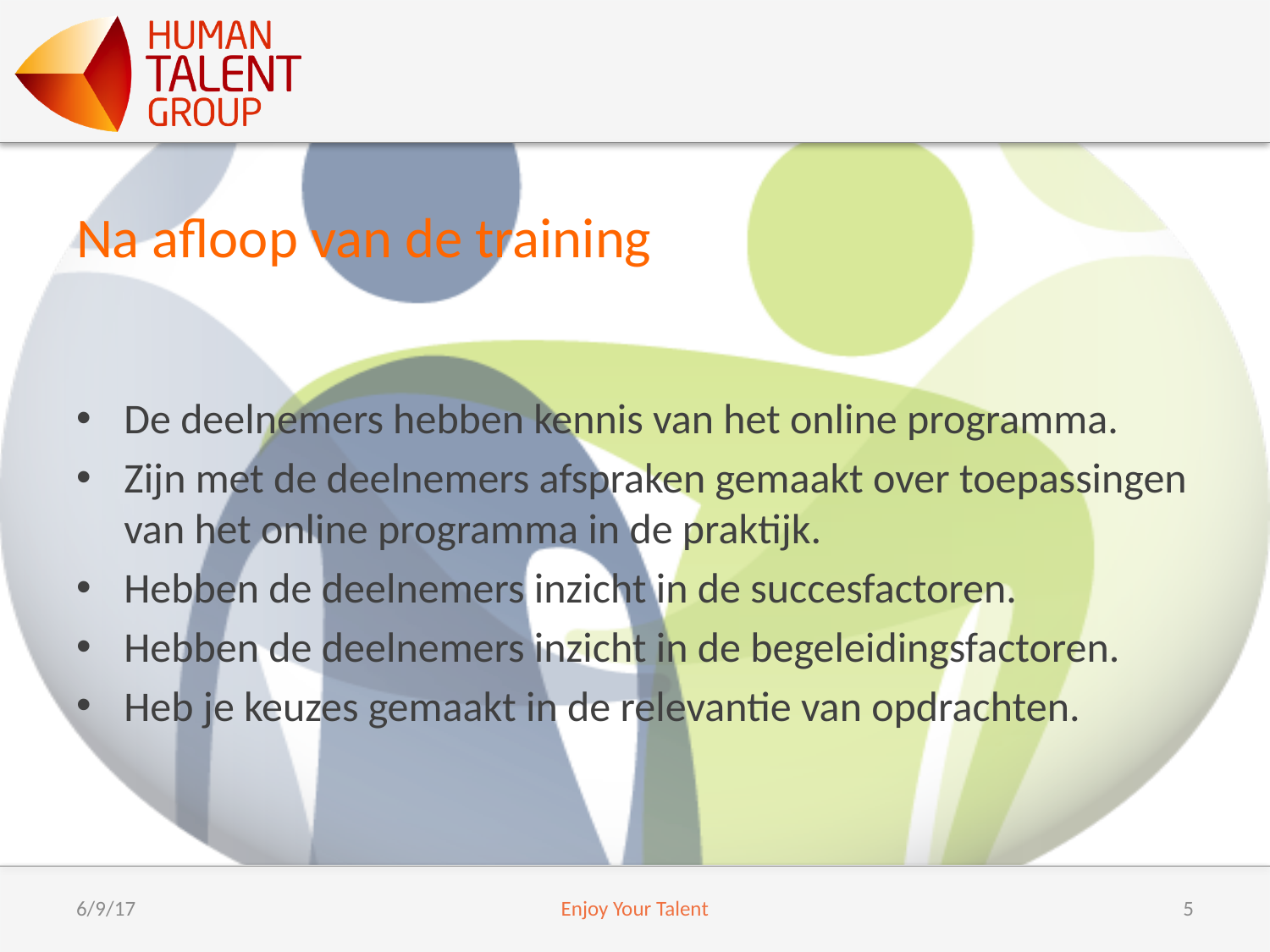

# Na afloop van de training

De deelnemers hebben kennis van het online programma.
Zijn met de deelnemers afspraken gemaakt over toepassingen van het online programma in de praktijk.
Hebben de deelnemers inzicht in de succesfactoren.
Hebben de deelnemers inzicht in de begeleidingsfactoren.
Heb je keuzes gemaakt in de relevantie van opdrachten.

6/9/17
Enjoy Your Talent
5